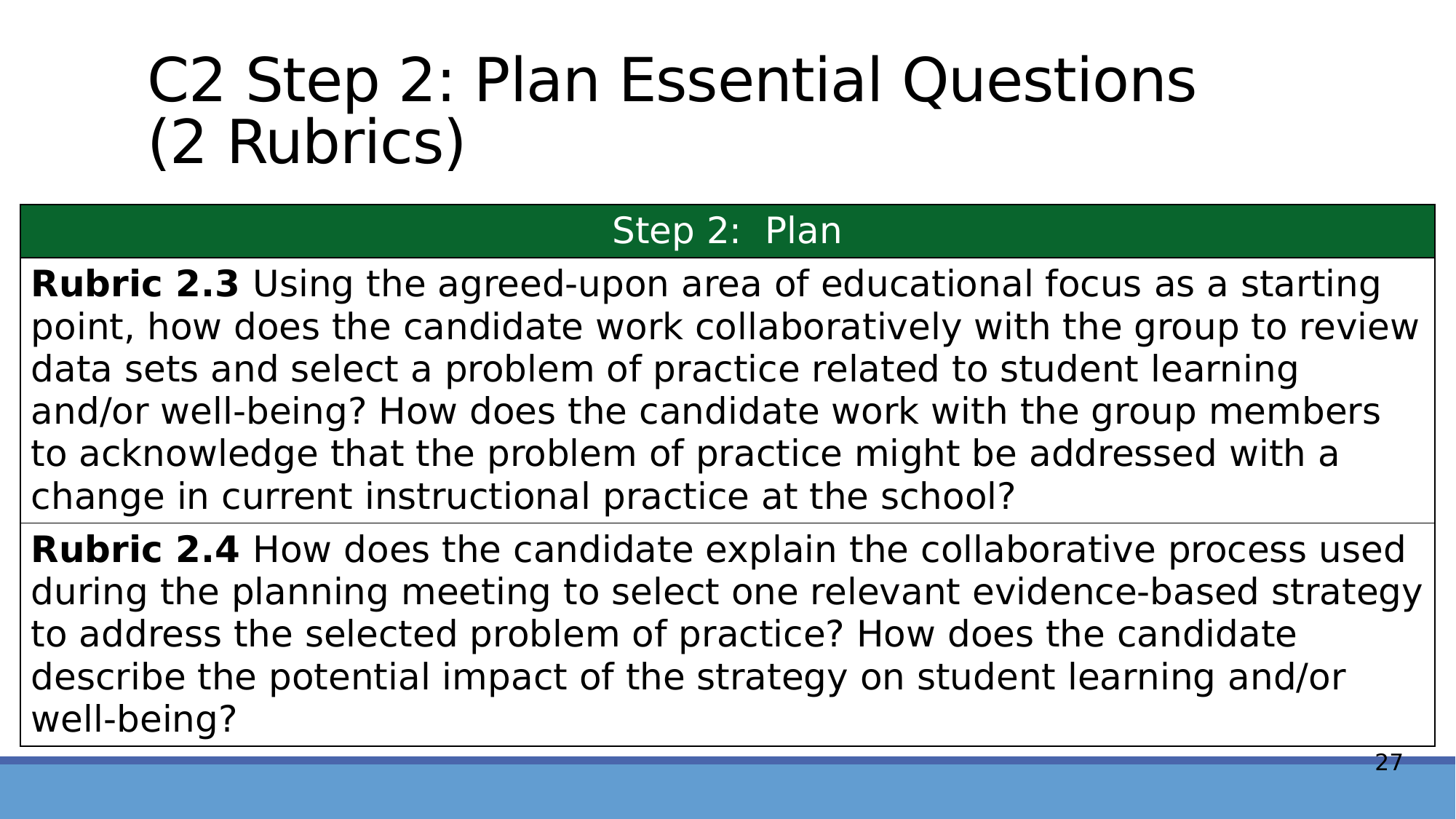

# C2 Step 2: Plan Essential Questions (2 Rubrics)
| Step 2: Plan |
| --- |
| Rubric 2.3 Using the agreed-upon area of educational focus as a starting point, how does the candidate work collaboratively with the group to review data sets and select a problem of practice related to student learning and/or well-being? How does the candidate work with the group members to acknowledge that the problem of practice might be addressed with a change in current instructional practice at the school? |
| Rubric 2.4 How does the candidate explain the collaborative process used during the planning meeting to select one relevant evidence-based strategy to address the selected problem of practice? How does the candidate describe the potential impact of the strategy on student learning and/or well-being? |
27